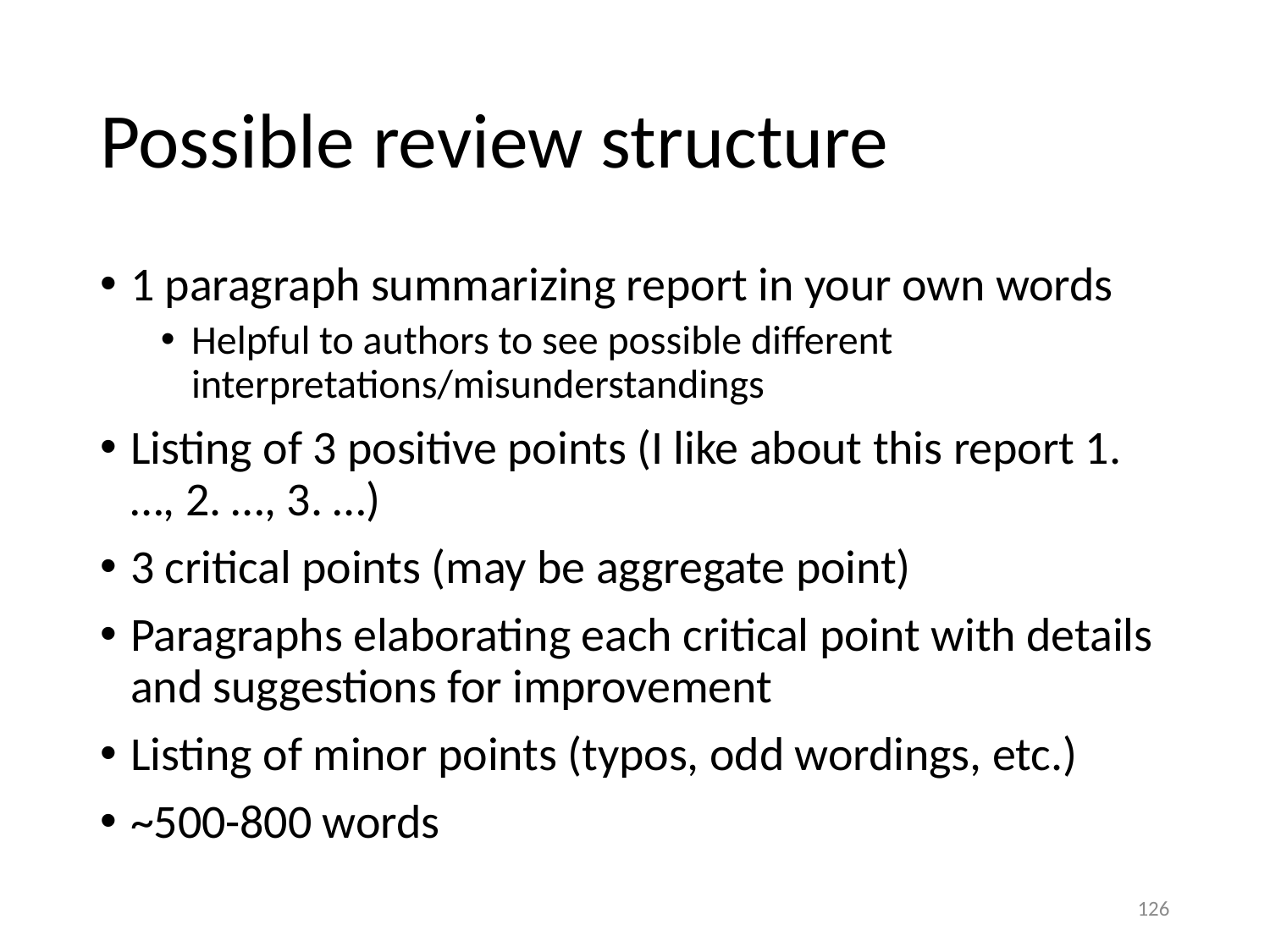

# Possible review structure
1 paragraph summarizing report in your own words
Helpful to authors to see possible different interpretations/misunderstandings
Listing of 3 positive points (I like about this report 1. …, 2. …, 3. …)
3 critical points (may be aggregate point)
Paragraphs elaborating each critical point with details and suggestions for improvement
Listing of minor points (typos, odd wordings, etc.)
~500-800 words

126